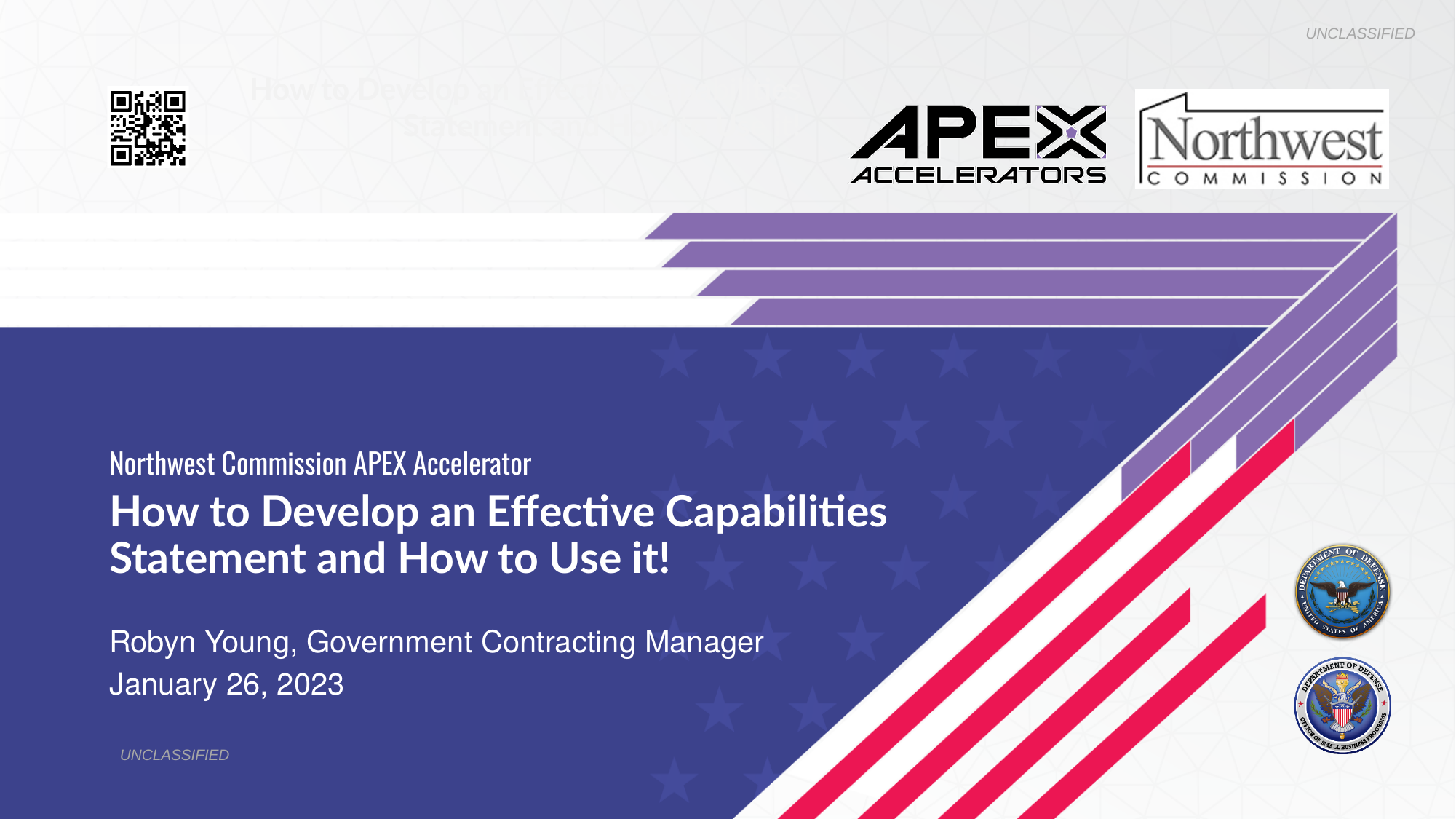

How to Develop an Effective Capabilities Statement and How to Use it!
Northwest Commission APEX Accelerator
How to Develop an Effective Capabilities Statement and How to Use it!
Robyn Young, Government Contracting Manager
January 26, 2023